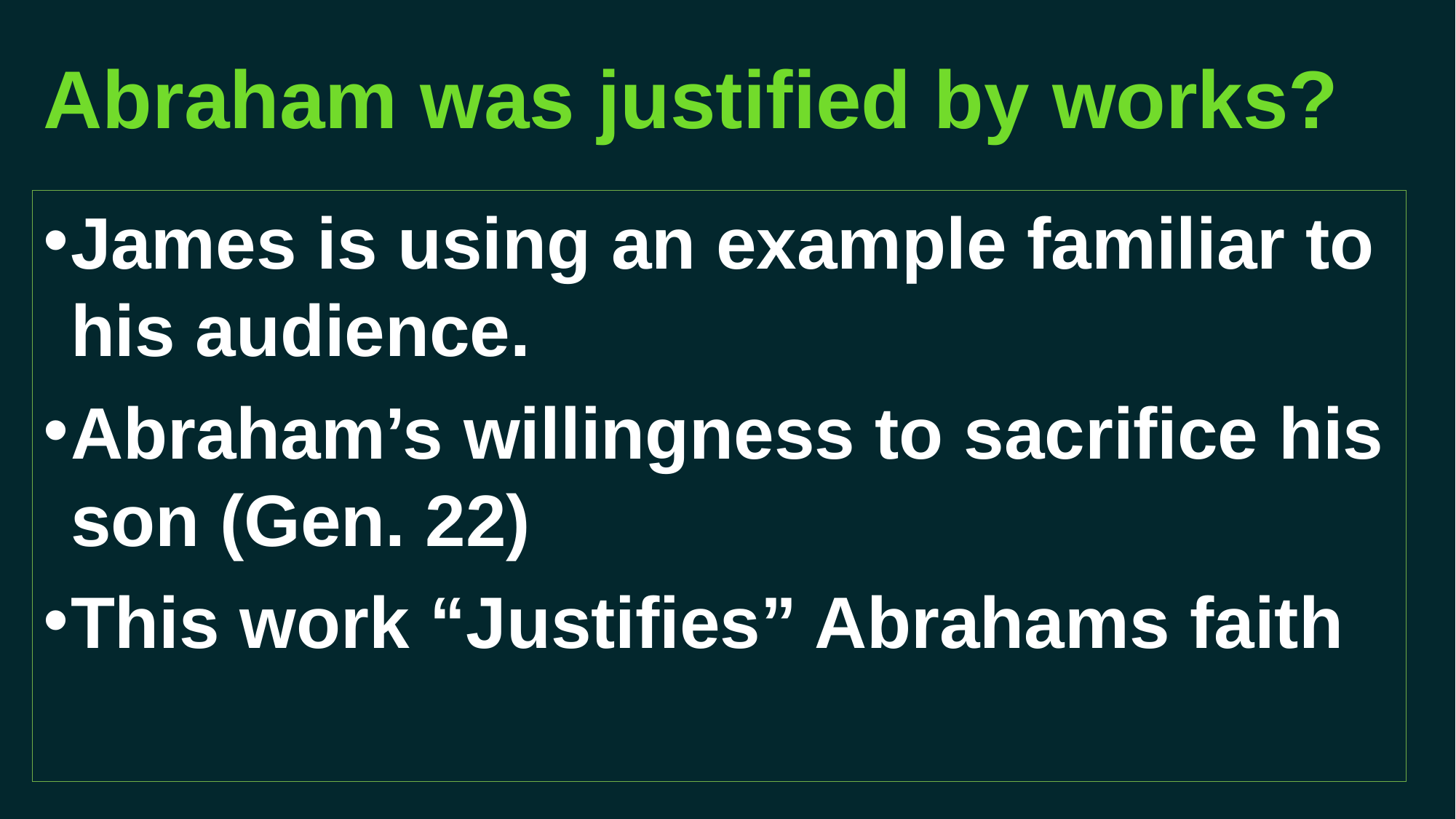

# Abraham was justified by works?
James is using an example familiar to his audience.
Abraham’s willingness to sacrifice his son (Gen. 22)
This work “Justifies” Abrahams faith